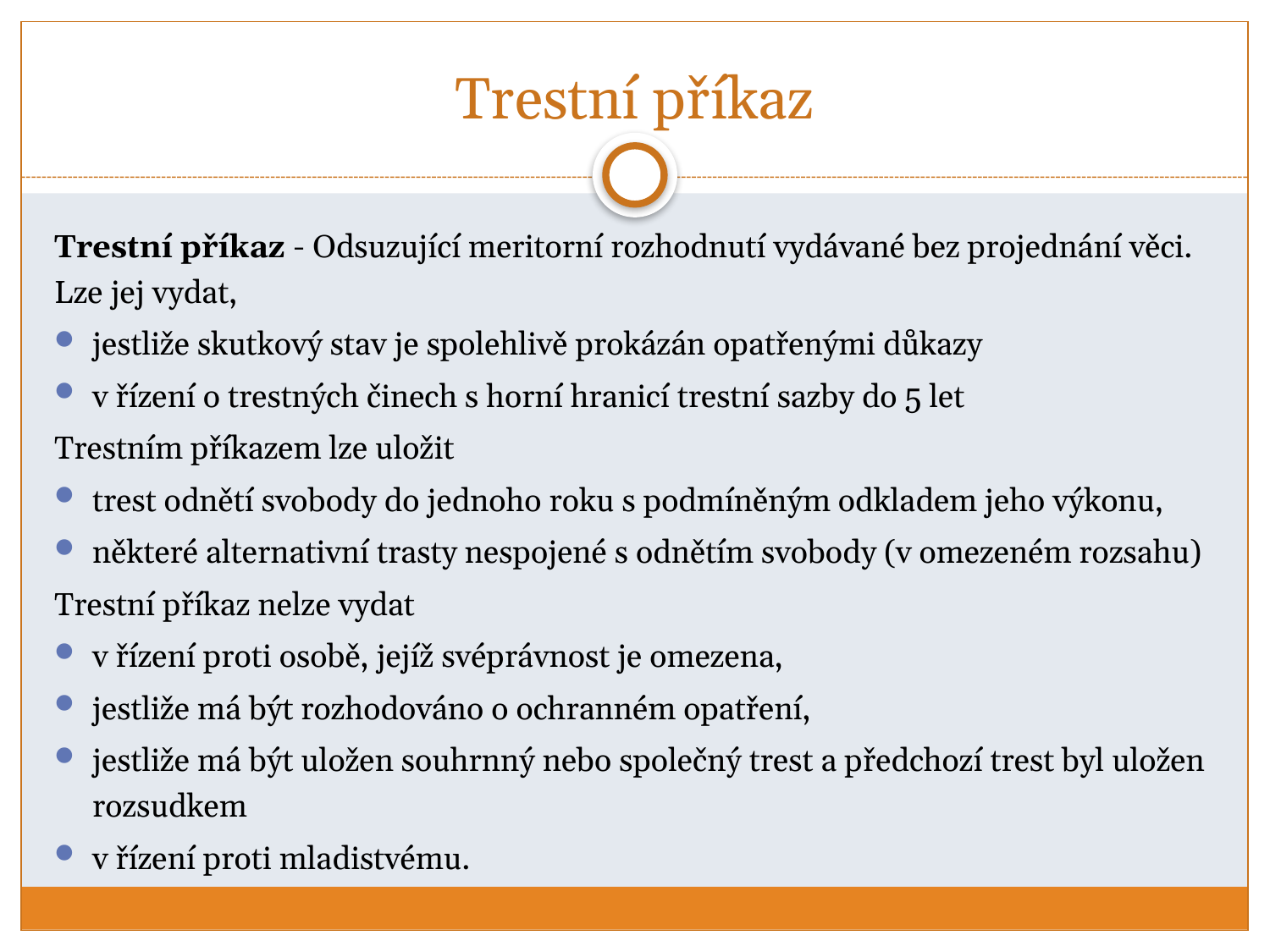

# Trestní příkaz
Trestní příkaz - Odsuzující meritorní rozhodnutí vydávané bez projednání věci. Lze jej vydat,
jestliže skutkový stav je spolehlivě prokázán opatřenými důkazy
v řízení o trestných činech s horní hranicí trestní sazby do 5 let
Trestním příkazem lze uložit
trest odnětí svobody do jednoho roku s podmíněným odkladem jeho výkonu,
některé alternativní trasty nespojené s odnětím svobody (v omezeném rozsahu)
Trestní příkaz nelze vydat
v řízení proti osobě, jejíž svéprávnost je omezena,
jestliže má být rozhodováno o ochranném opatření,
jestliže má být uložen souhrnný nebo společný trest a předchozí trest byl uložen rozsudkem
v řízení proti mladistvému.